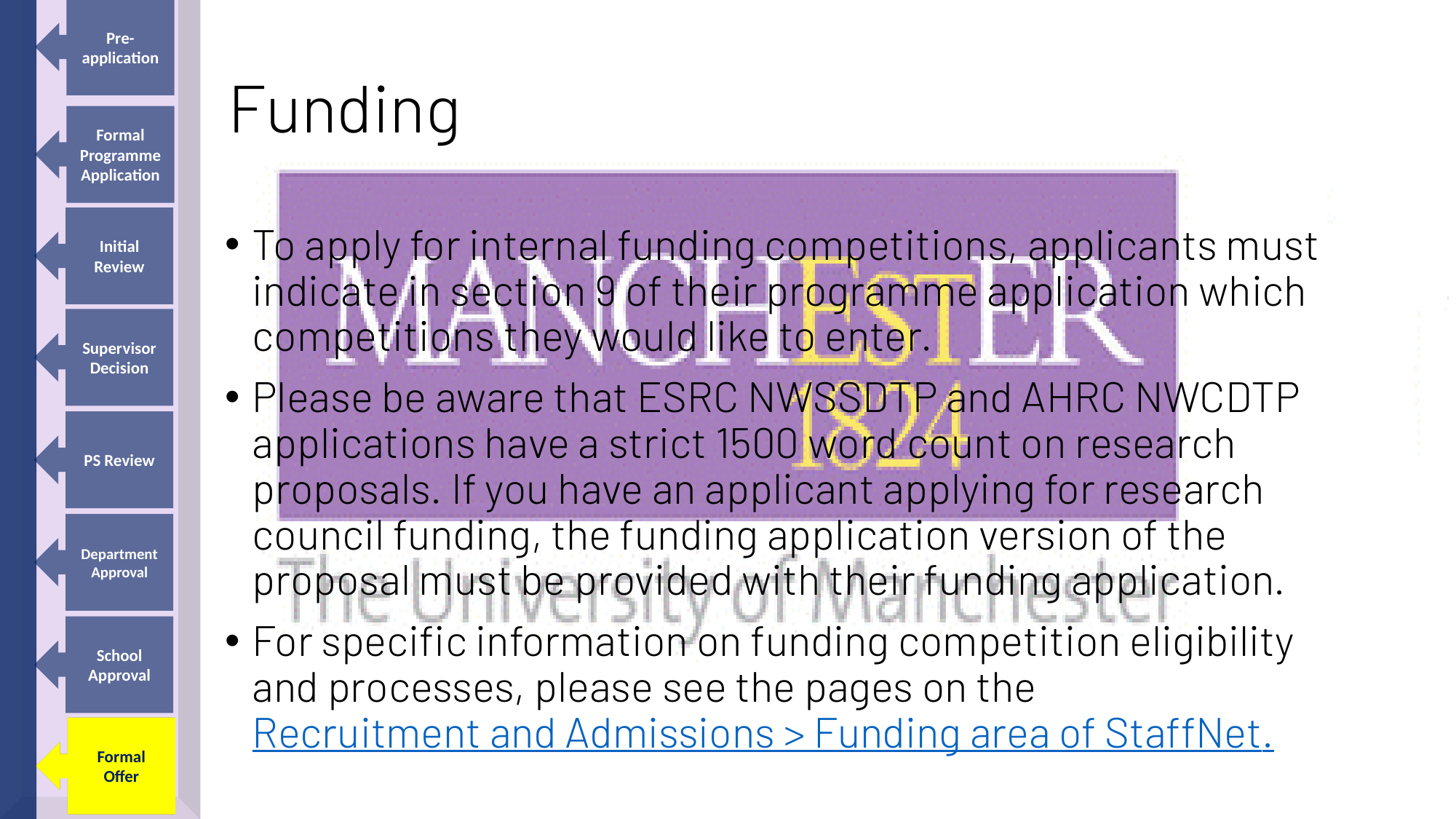

Pre-application
# Funding
Formal Programme Application
Initial Review
To apply for internal funding competitions, applicants must indicate in section 9 of their programme application which competitions they would like to enter.
Please be aware that ESRC NWSSDTP and AHRC NWCDTP applications have a strict 1500 word count on research proposals. If you have an applicant applying for research council funding, the funding application version of the proposal must be provided with their funding application.
For specific information on funding competition eligibility and processes, please see the pages on the Recruitment and Admissions > Funding area of StaffNet.

Supervisor Decision

PS Review
Department
Approval
School Approval
Formal Offer
Formal Offer